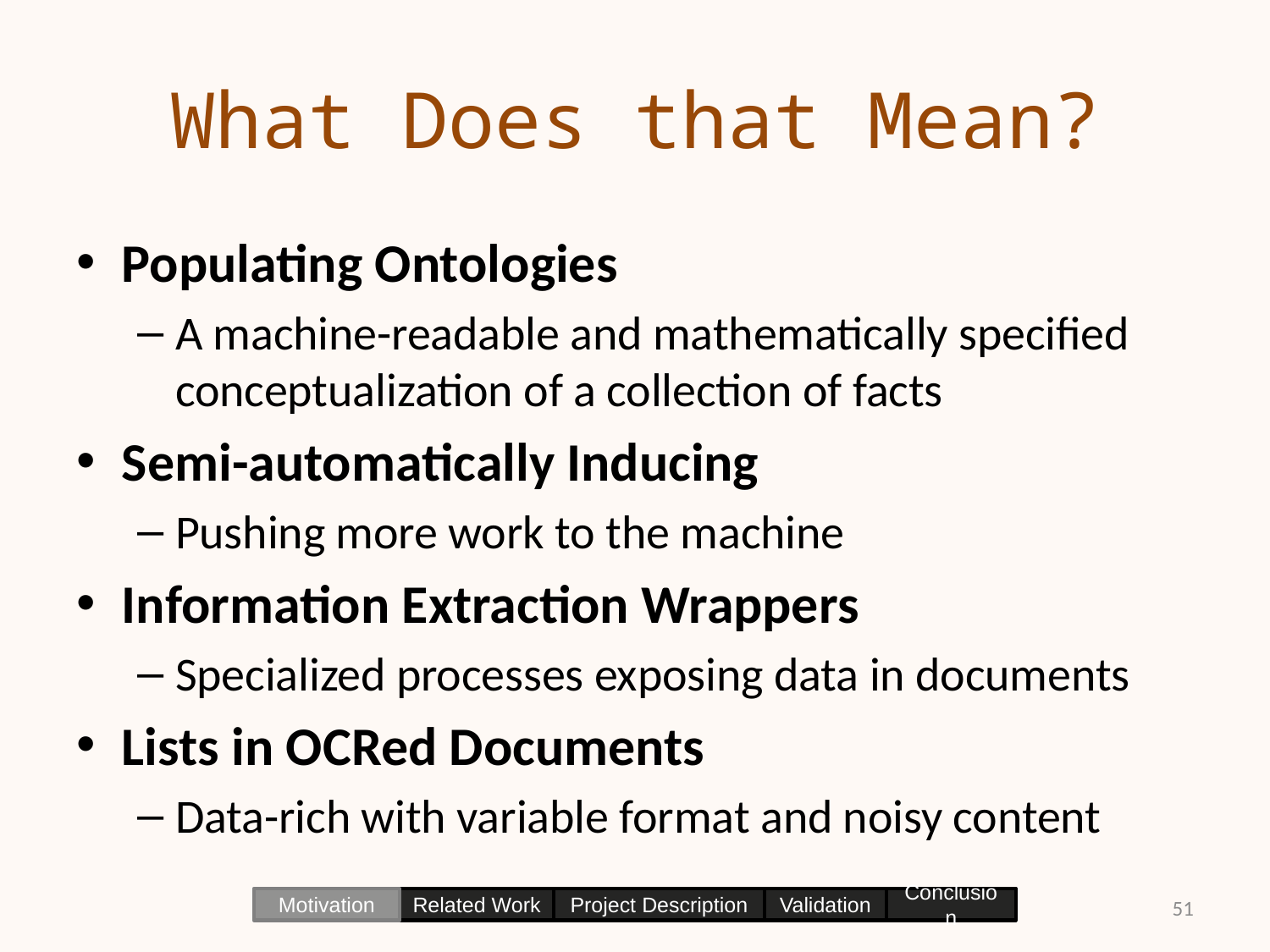

# What Does that Mean?
Populating Ontologies
A machine-readable and mathematically specified conceptualization of a collection of facts
Semi-automatically Inducing
Pushing more work to the machine
Information Extraction Wrappers
Specialized processes exposing data in documents
Lists in OCRed Documents
Data-rich with variable format and noisy content
51
Motivation
Related Work
Project Description
Validation
Conclusion